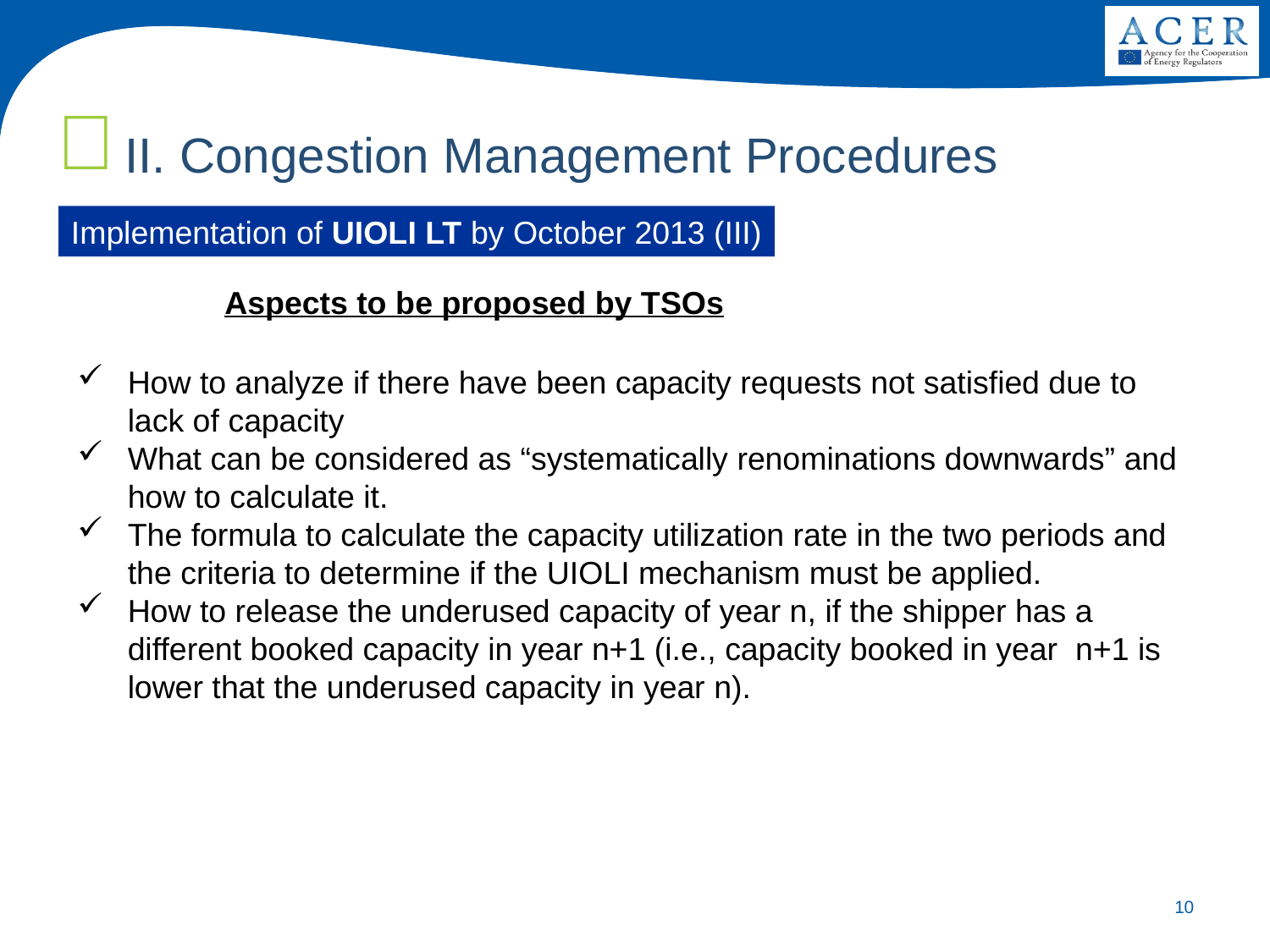

II. Congestion Management Procedures
Implementation of UIOLI LT by October 2013 (III)
		Aspects to be proposed by TSOs

How to analyze if there have been capacity requests not satisfied due to lack of capacity
What can be considered as “systematically renominations downwards” and how to calculate it.
The formula to calculate the capacity utilization rate in the two periods and the criteria to determine if the UIOLI mechanism must be applied.
How to release the underused capacity of year n, if the shipper has a different booked capacity in year n+1 (i.e., capacity booked in year  n+1 is lower that the underused capacity in year n).